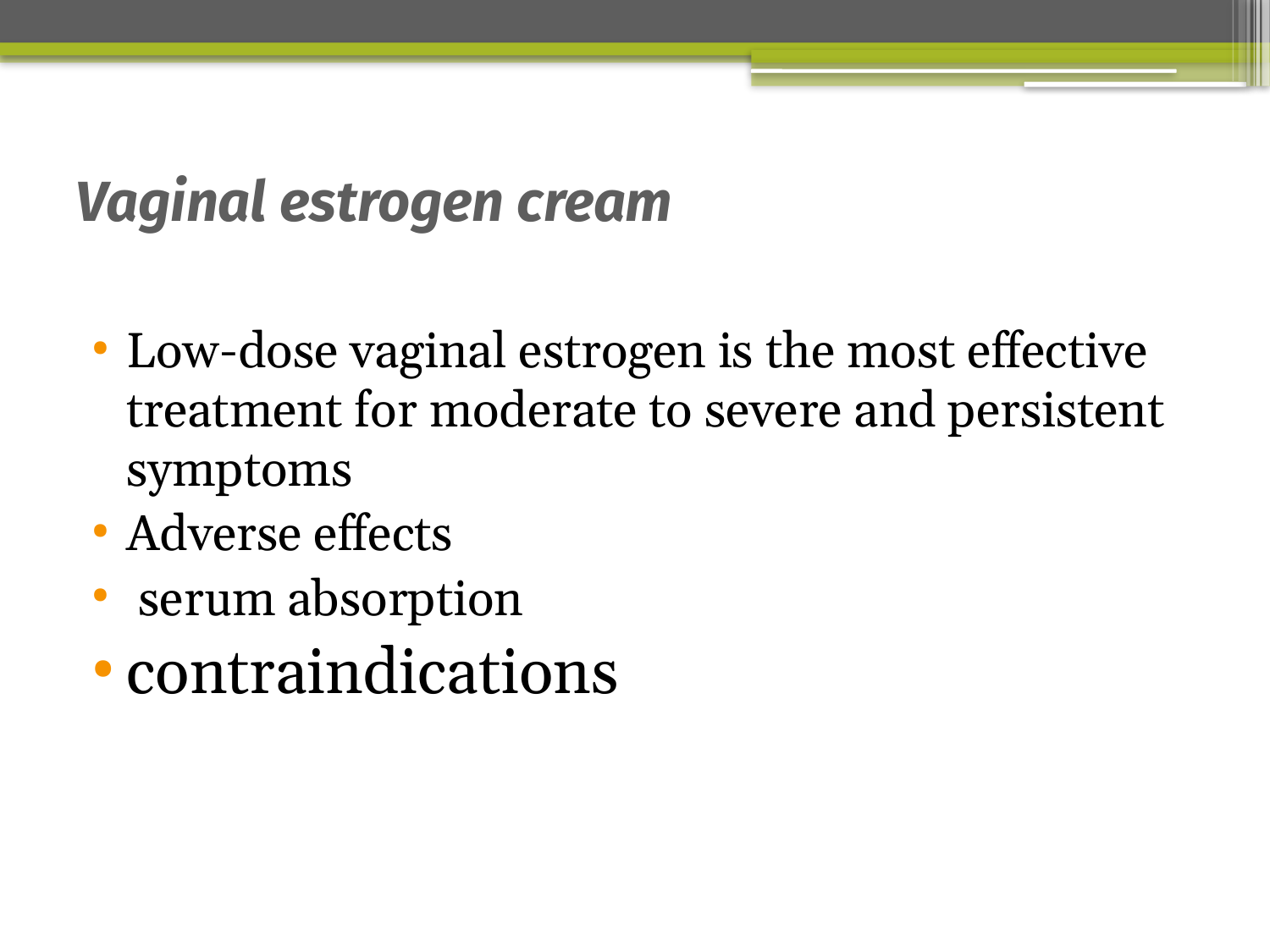

# Vaginal estrogen cream
Low-dose vaginal estrogen is the most effective  treatment for moderate to severe and persistent symptoms
Adverse effects
 serum absorption
contraindications